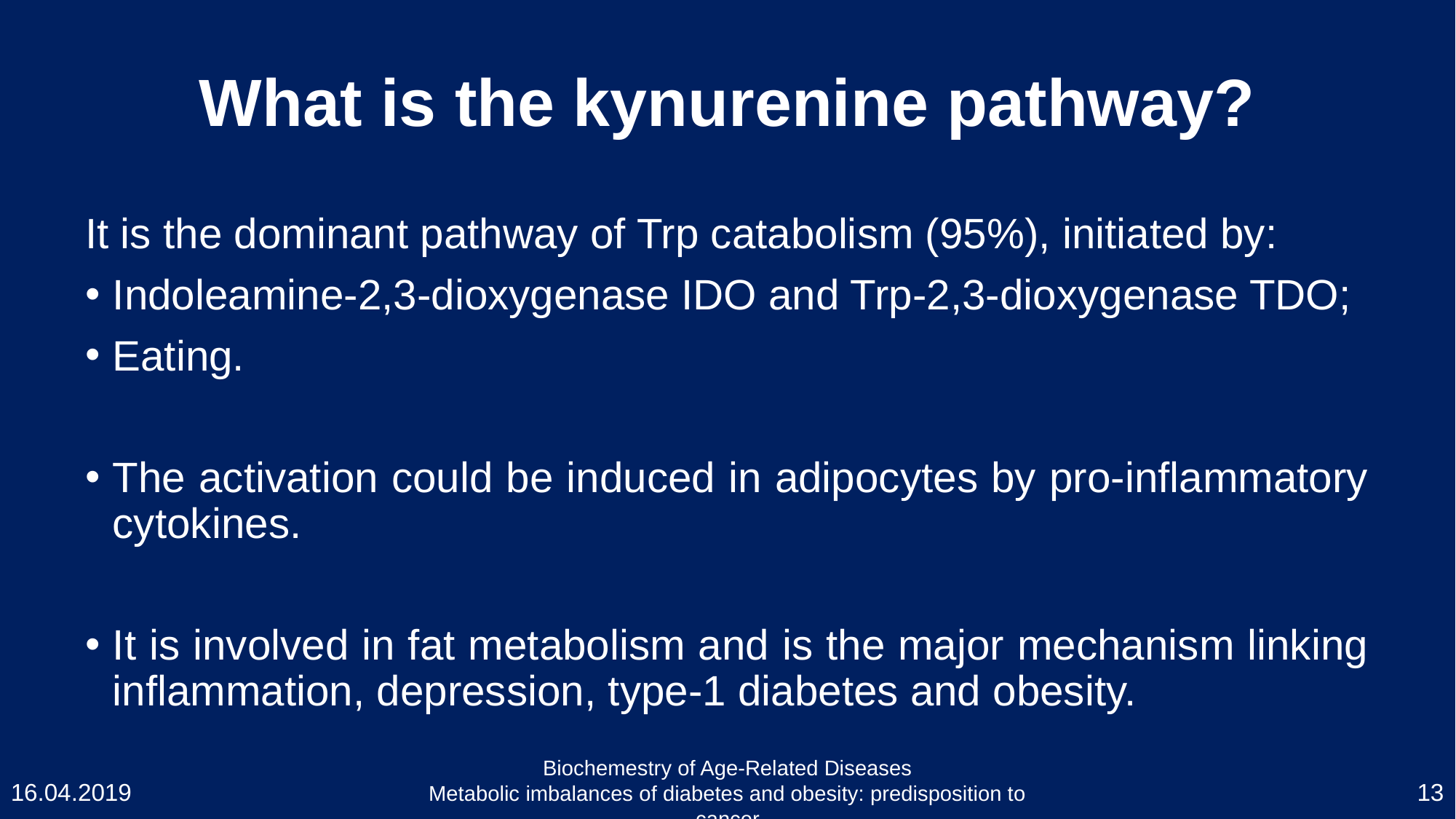

# What is the kynurenine pathway?
It is the dominant pathway of Trp catabolism (95%), initiated by:
Indoleamine-2,3-dioxygenase IDO and Trp-2,3-dioxygenase TDO;
Eating.

The activation could be induced in adipocytes by pro-inflammatory cytokines.

It is involved in fat metabolism and is the major mechanism linking inflammation, depression, type-1 diabetes and obesity.
Biochemestry of Age-Related Diseases
Metabolic imbalances of diabetes and obesity: predisposition to cancer
16.04.2019
13